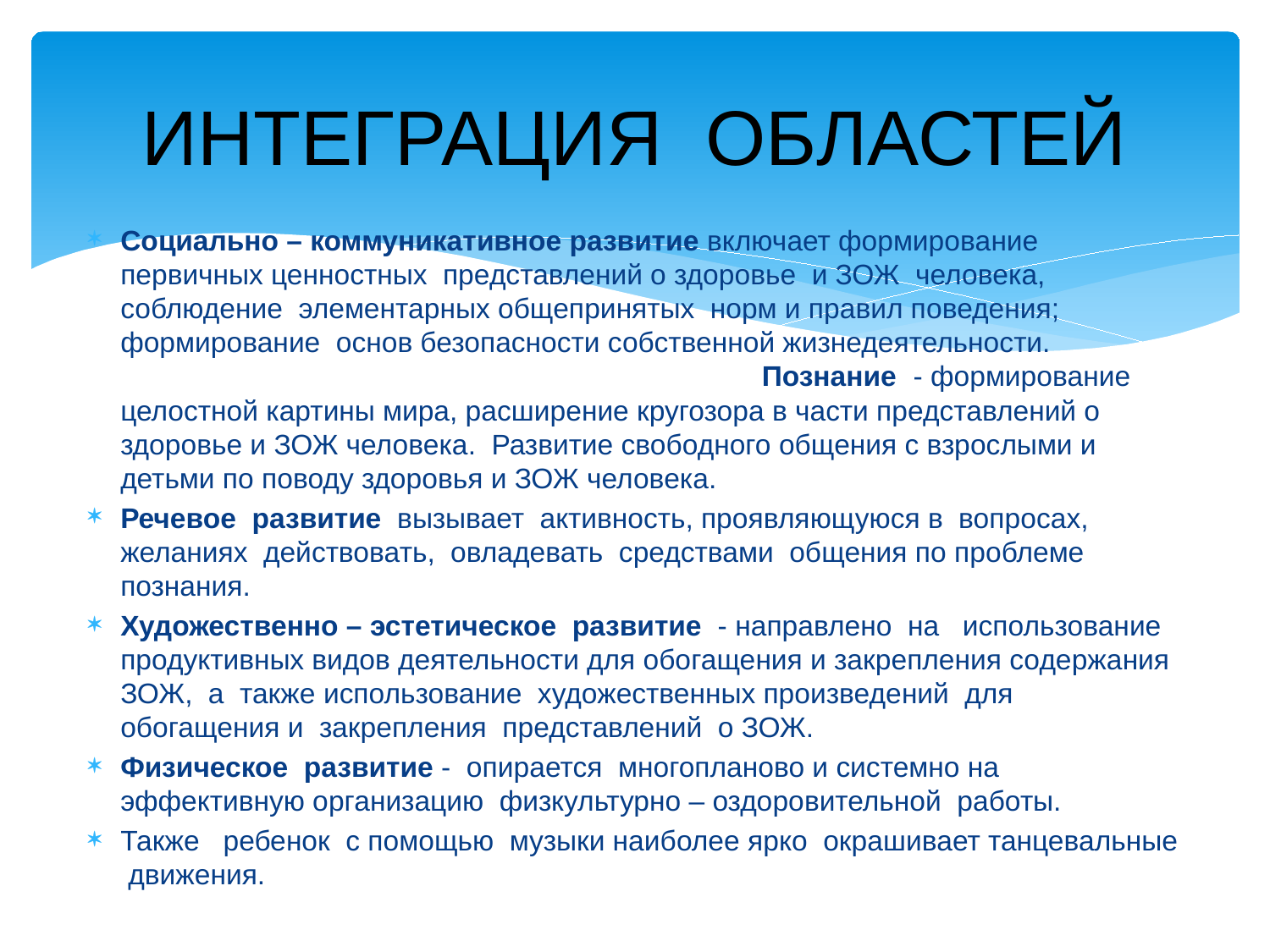

# ИНТЕГРАЦИЯ  ОБЛАСТЕЙ
Социально – коммуникативное развитие включает формирование первичных ценностных  представлений о здоровье  и ЗОЖ  человека,  соблюдение  элементарных общепринятых  норм и правил поведения; формирование  основ безопасности собственной жизнедеятельности.                                                                                                   Познание  - формирование целостной картины мира, расширение кругозора в части представлений о здоровье и ЗОЖ человека.  Развитие свободного общения с взрослыми и детьми по поводу здоровья и ЗОЖ человека.
Речевое  развитие  вызывает  активность, проявляющуюся в  вопросах, желаниях  действовать,  овладевать  средствами  общения по проблеме познания.
Художественно – эстетическое  развитие  - направлено  на   использование   продуктивных видов деятельности для обогащения и закрепления содержания ЗОЖ,  а  также использование  художественных произведений  для  обогащения и  закрепления  представлений  о ЗОЖ.
Физическое  развитие -  опирается  многопланово и системно на эффективную организацию  физкультурно – оздоровительной  работы.
Также   ребенок  с помощью  музыки наиболее ярко  окрашивает танцевальные  движения.